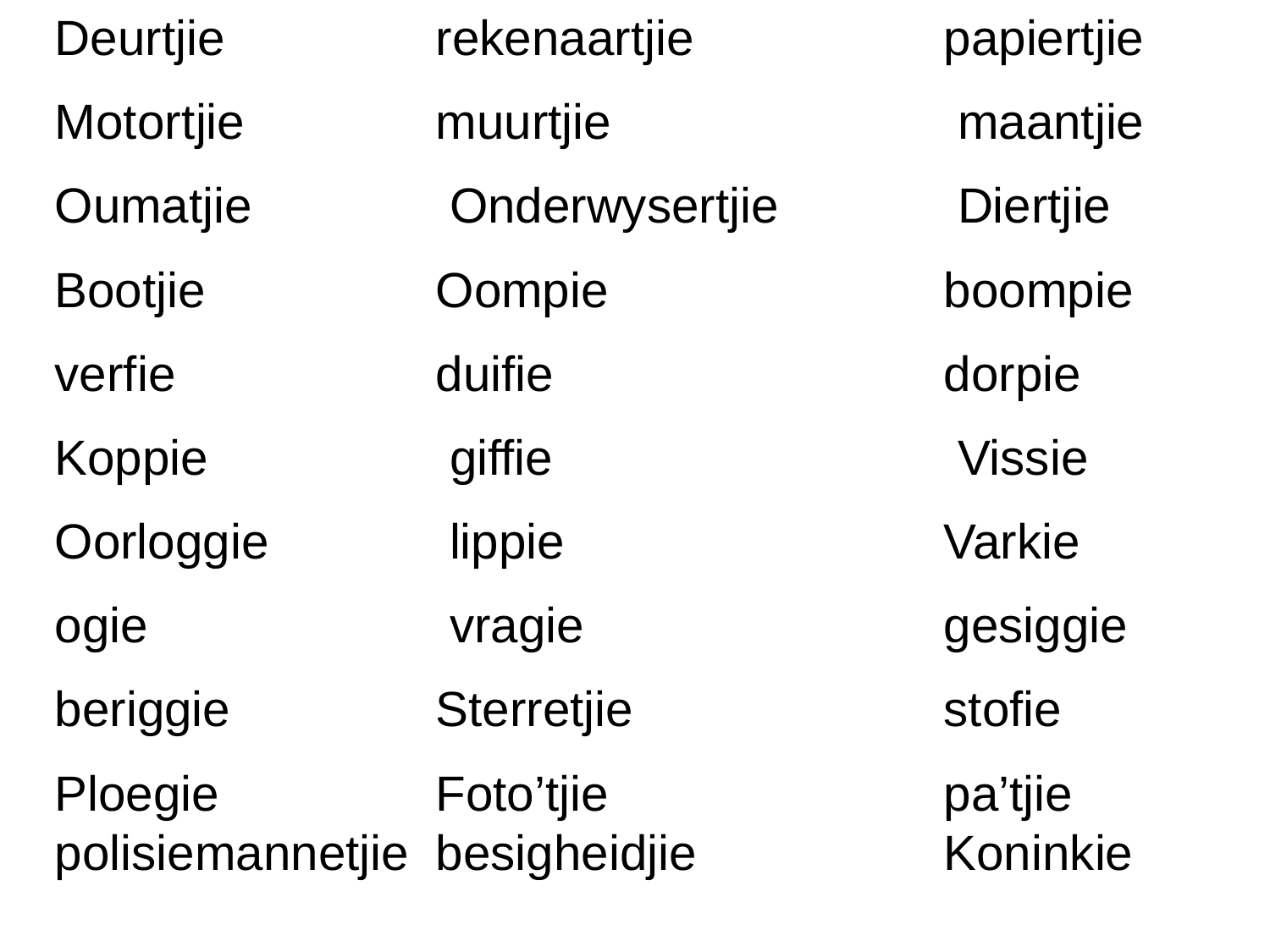

Deurtjie		rekenaartjie		papiertjie
Motor	tjie		muurtjie			 maantjie
Oumatjie 		 Onderwysertjie 		 Diertjie
Bootjie 		Oompie		 	boompie
verfie			duifie				dorpie
Koppie		 giffie				 Vissie
Oorloggie		 lippie			Varkie
ogie			 vragie 			gesiggie
beriggie 		Sterretjie			stofie
Ploegie		Foto’tjie			pa’tjie polisiemannetjie	besigheidjie		Koninkie